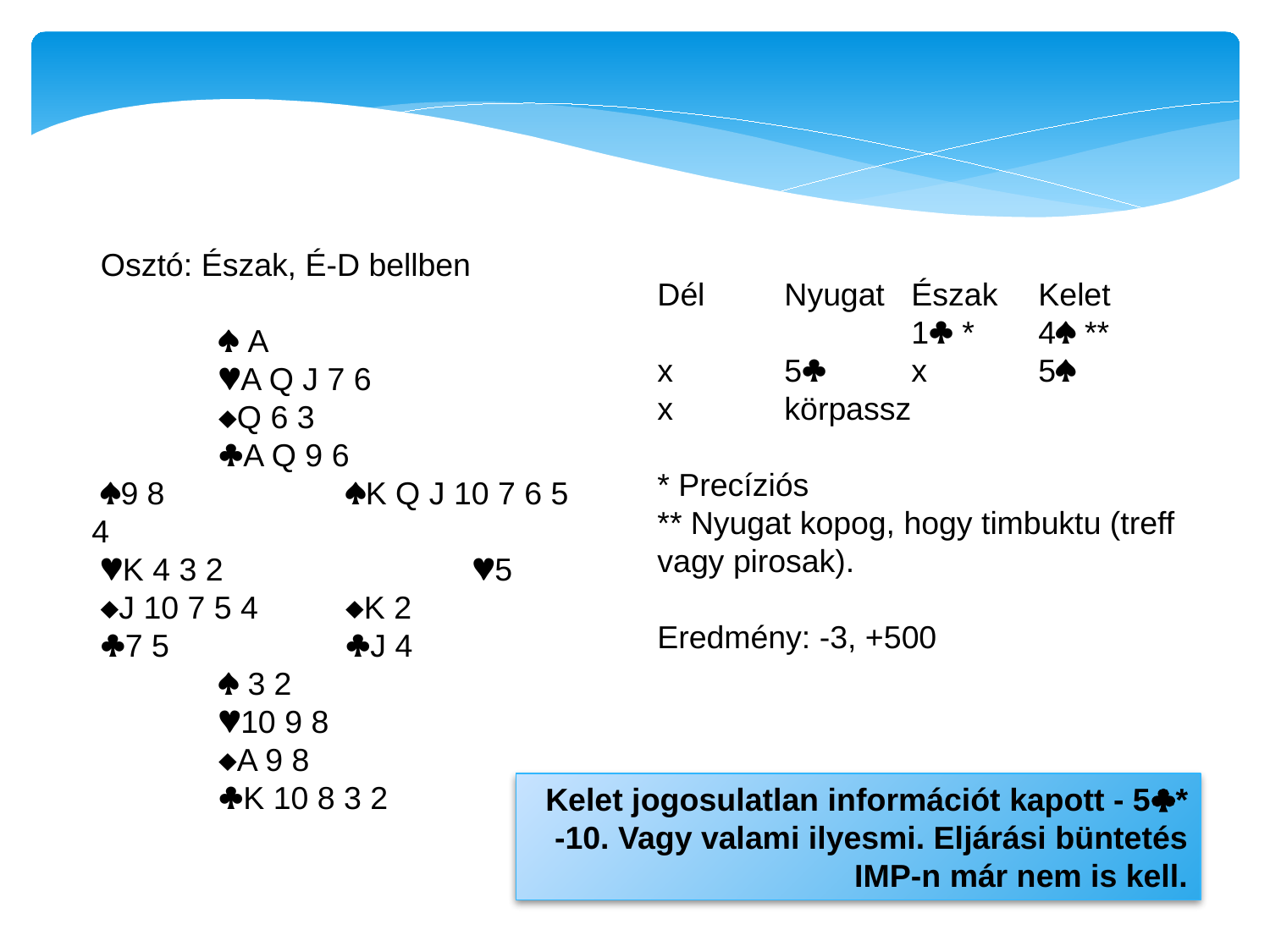

Osztó: Észak, É-D bellben

	♠ A
 	♥A Q J 7 6
 	♦Q 6 3
 	♣A Q 9 6
 ♠9 8		♠K Q J 10 7 6 5 4
 ♥K 4 3 2		♥5
 ♦J 10 7 5 4	♦K 2
 ♣7 5 		♣J 4
	♠ 3 2
 	♥10 9 8
	♦A 9 8
 	♣K 10 8 3 2

Dél	Nyugat	Észak	Kelet
		1♣ *	4♠ **
x	5♣ 	x	5♠
x	körpassz

* Precíziós
** Nyugat kopog, hogy timbuktu (treff vagy pirosak).

Eredmény: -3, +500
Kelet jogosulatlan információt kapott - 5♣* -10. Vagy valami ilyesmi. Eljárási büntetés IMP-n már nem is kell.